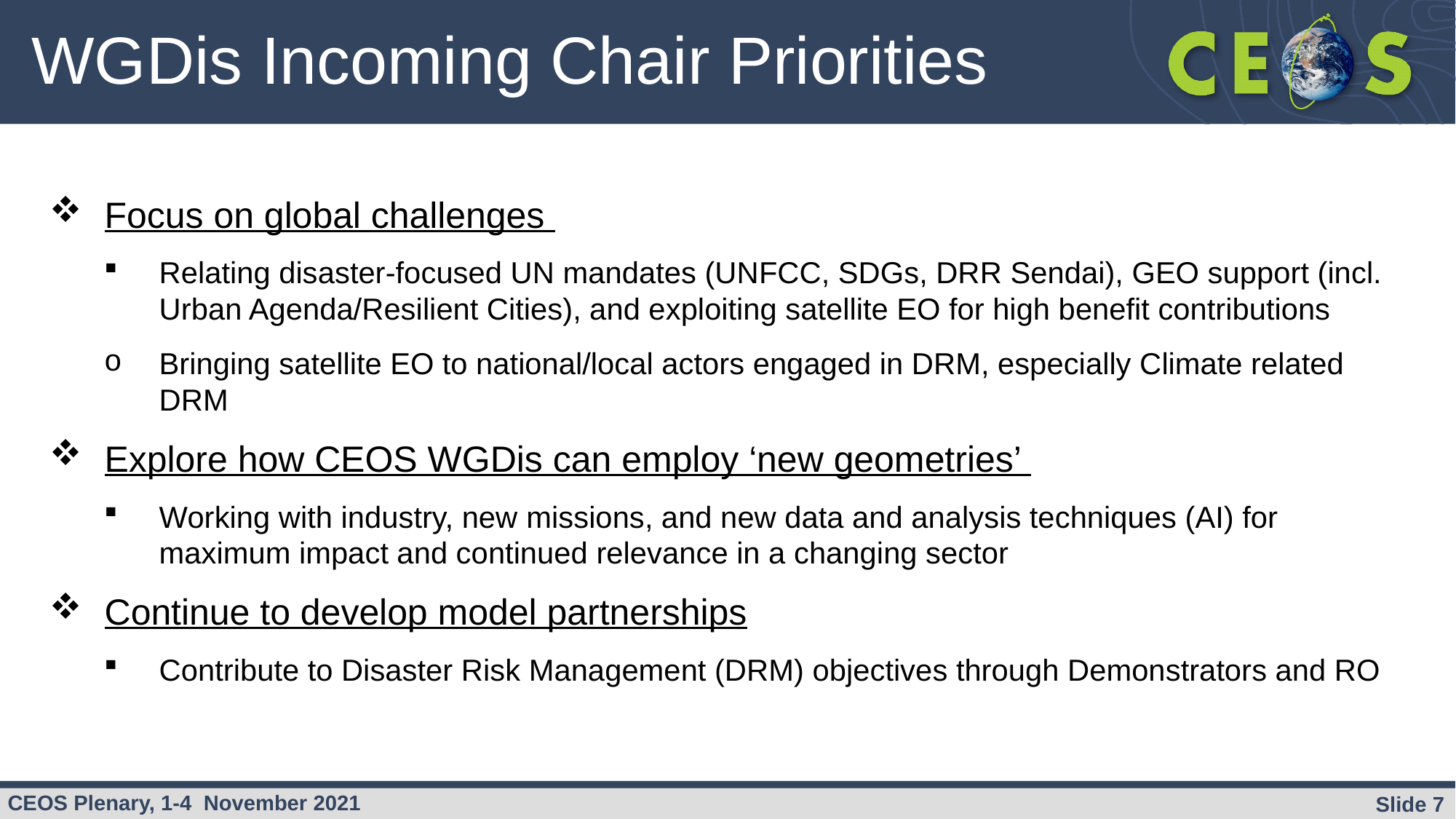

# WGDis Incoming Chair Priorities
Focus on global challenges
Relating disaster-focused UN mandates (UNFCC, SDGs, DRR Sendai), GEO support (incl. Urban Agenda/Resilient Cities), and exploiting satellite EO for high benefit contributions
Bringing satellite EO to national/local actors engaged in DRM, especially Climate related DRM
Explore how CEOS WGDis can employ ‘new geometries’
Working with industry, new missions, and new data and analysis techniques (AI) for maximum impact and continued relevance in a changing sector
Continue to develop model partnerships
Contribute to Disaster Risk Management (DRM) objectives through Demonstrators and RO